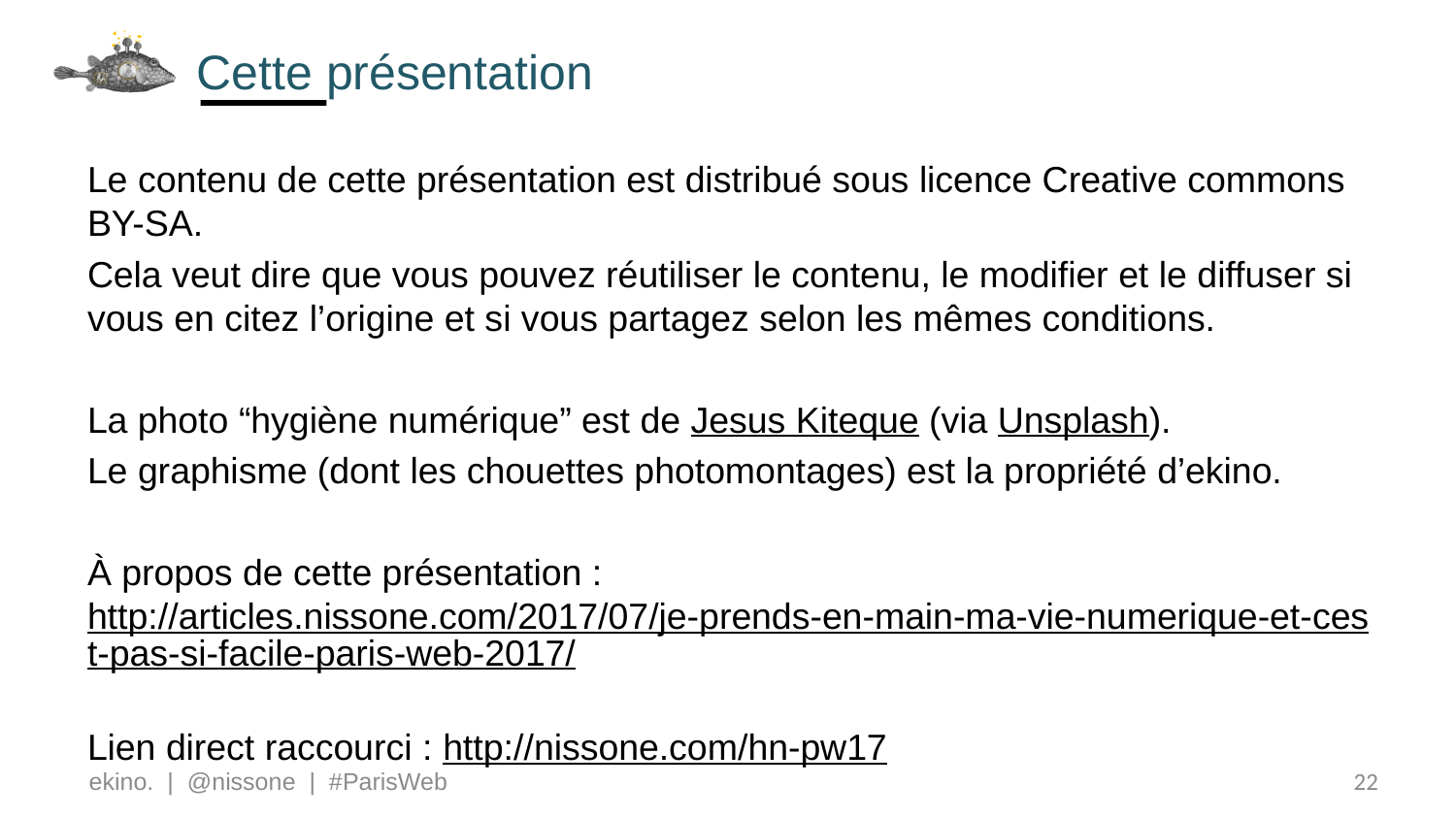

# Cette présentation
Le contenu de cette présentation est distribué sous licence Creative commons BY-SA.
Cela veut dire que vous pouvez réutiliser le contenu, le modifier et le diffuser si vous en citez l’origine et si vous partagez selon les mêmes conditions.

La photo “hygiène numérique” est de Jesus Kiteque (via Unsplash).
Le graphisme (dont les chouettes photomontages) est la propriété d’ekino.

À propos de cette présentation :
http://articles.nissone.com/2017/07/je-prends-en-main-ma-vie-numerique-et-cest-pas-si-facile-paris-web-2017/
Lien direct raccourci : http://nissone.com/hn-pw17
ekino.  |  @nissone  |  #ParisWeb
22